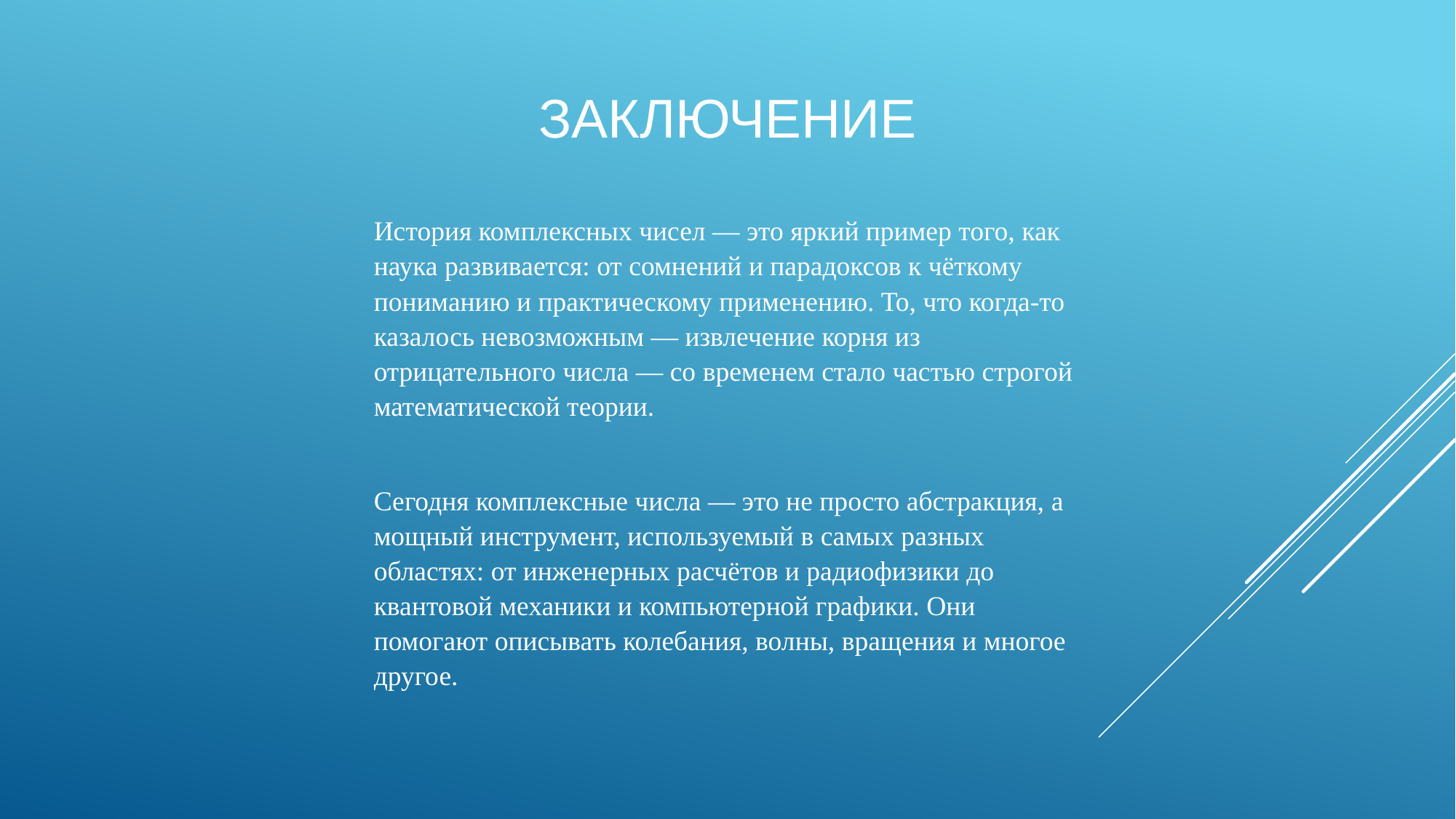

# Заключение
История комплексных чисел — это яркий пример того, как наука развивается: от сомнений и парадоксов к чёткому пониманию и практическому применению. То, что когда-то казалось невозможным — извлечение корня из отрицательного числа — со временем стало частью строгой математической теории.

Сегодня комплексные числа — это не просто абстракция, а мощный инструмент, используемый в самых разных областях: от инженерных расчётов и радиофизики до квантовой механики и компьютерной графики. Они помогают описывать колебания, волны, вращения и многое другое.